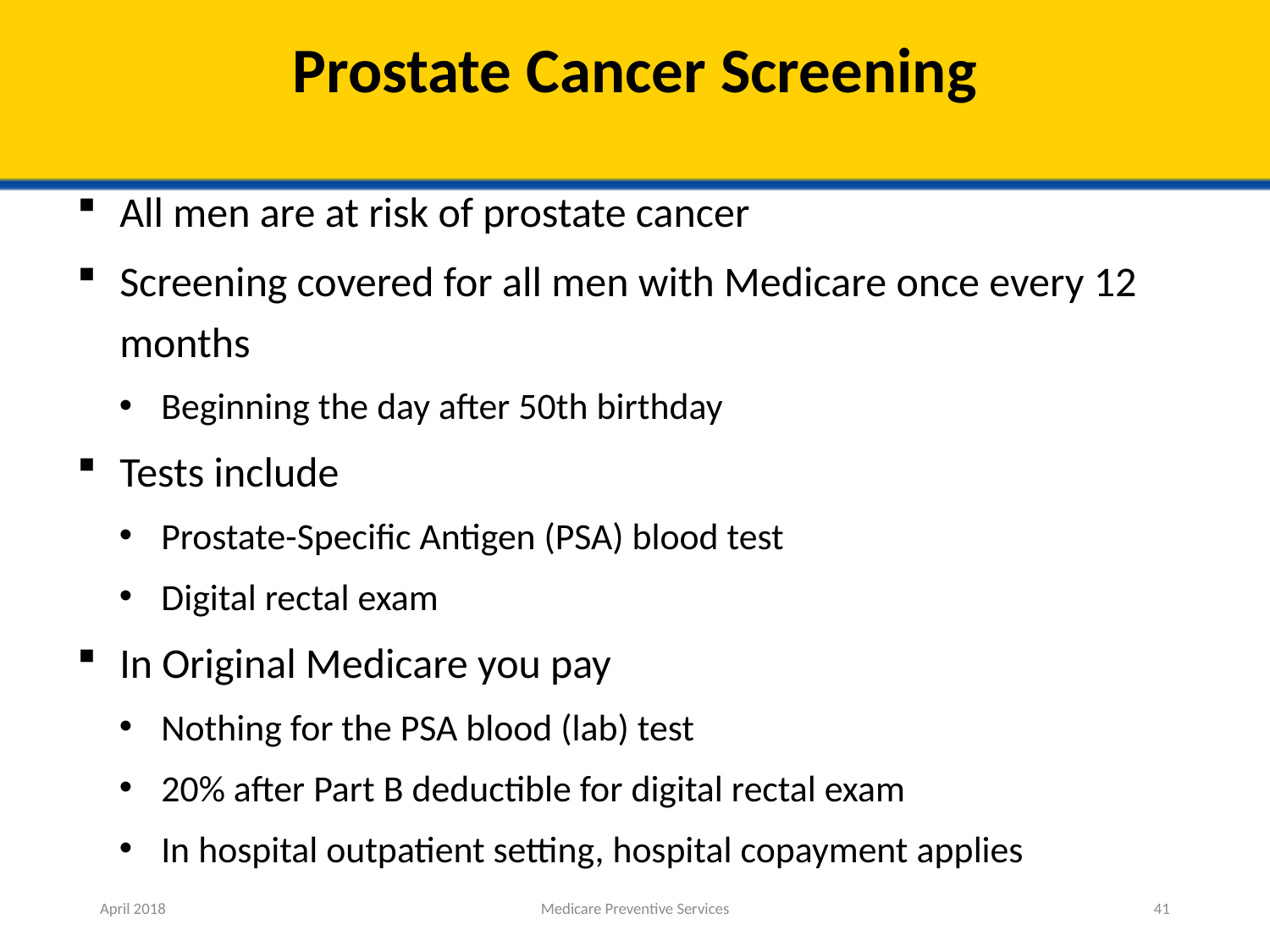

# Prostate Cancer Screening
All men are at risk of prostate cancer
Screening covered for all men with Medicare once every 12 months
Beginning the day after 50th birthday
Tests include
Prostate-Specific Antigen (PSA) blood test
Digital rectal exam
In Original Medicare you pay
Nothing for the PSA blood (lab) test
20% after Part B deductible for digital rectal exam
In hospital outpatient setting, hospital copayment applies

April 2018
Medicare Preventive Services
41